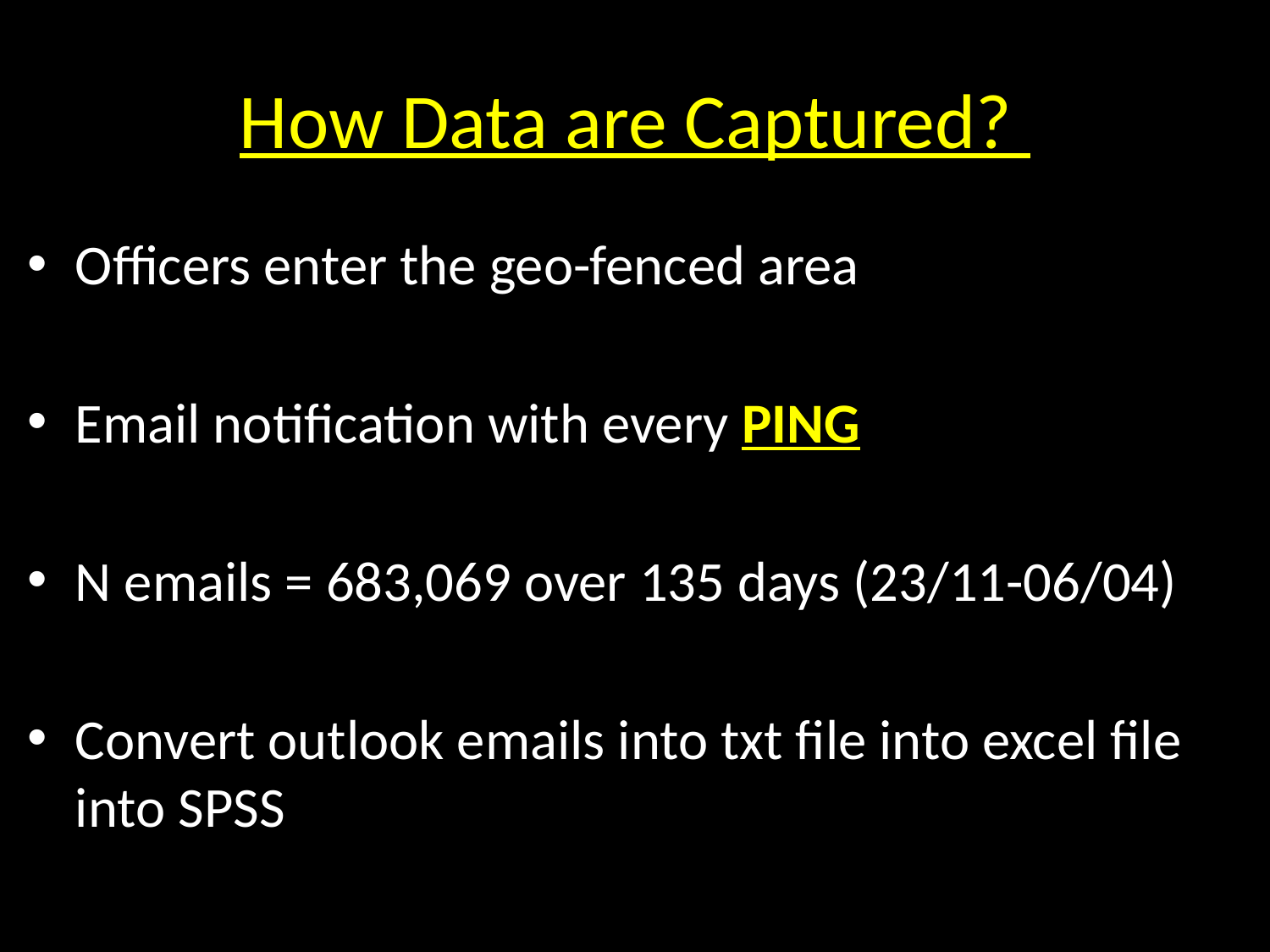

# How Data are Captured?
Officers enter the geo-fenced area

Email notification with every PING

N emails = 683,069 over 135 days (23/11-06/04)

Convert outlook emails into txt file into excel file into SPSS